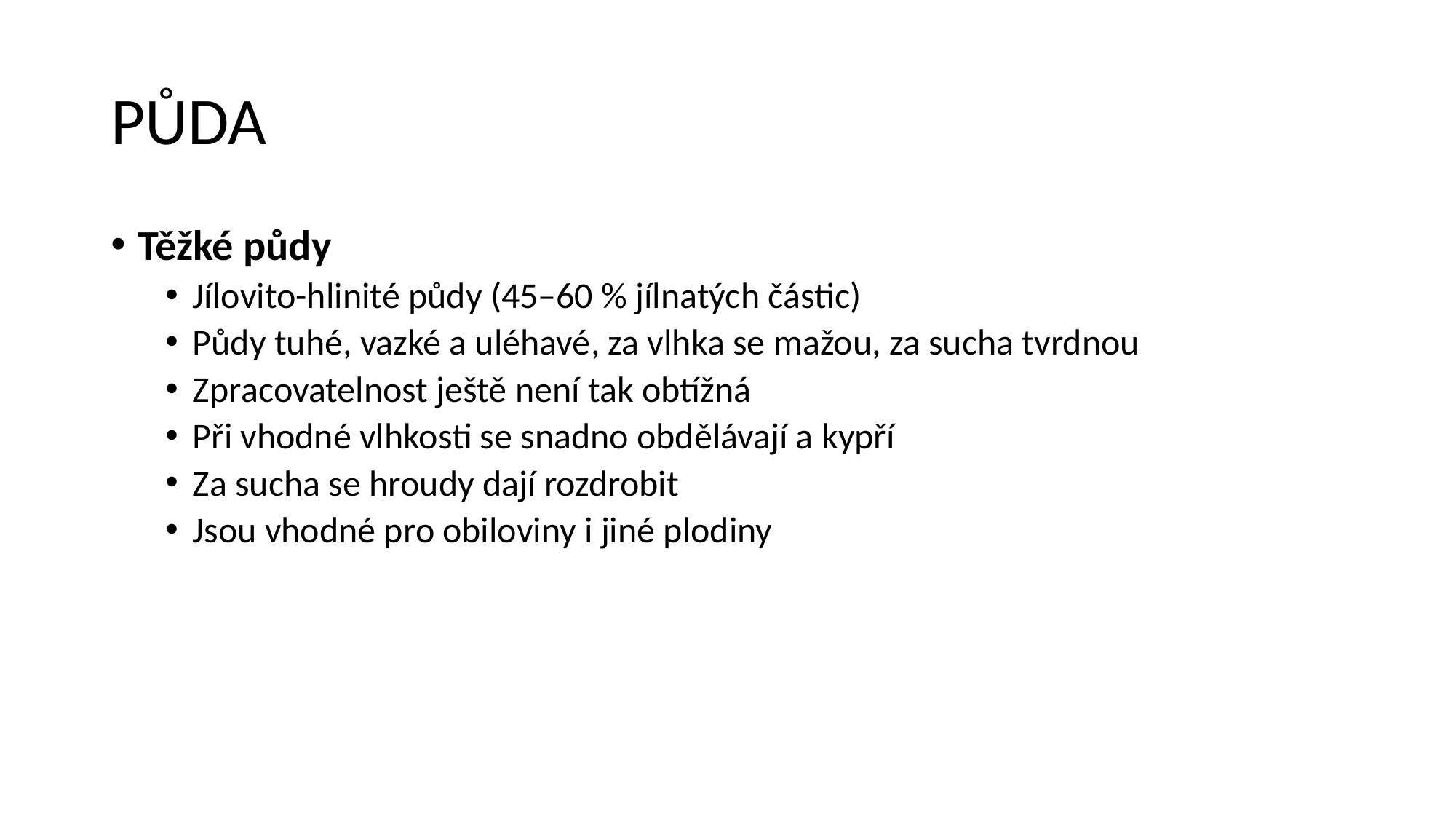

# PŮDA
Těžké půdy
Jílovito-hlinité půdy (45–60 % jílnatých částic)
Půdy tuhé, vazké a uléhavé, za vlhka se mažou, za sucha tvrdnou
Zpracovatelnost ještě není tak obtížná
Při vhodné vlhkosti se snadno obdělávají a kypří
Za sucha se hroudy dají rozdrobit
Jsou vhodné pro obiloviny i jiné plodiny